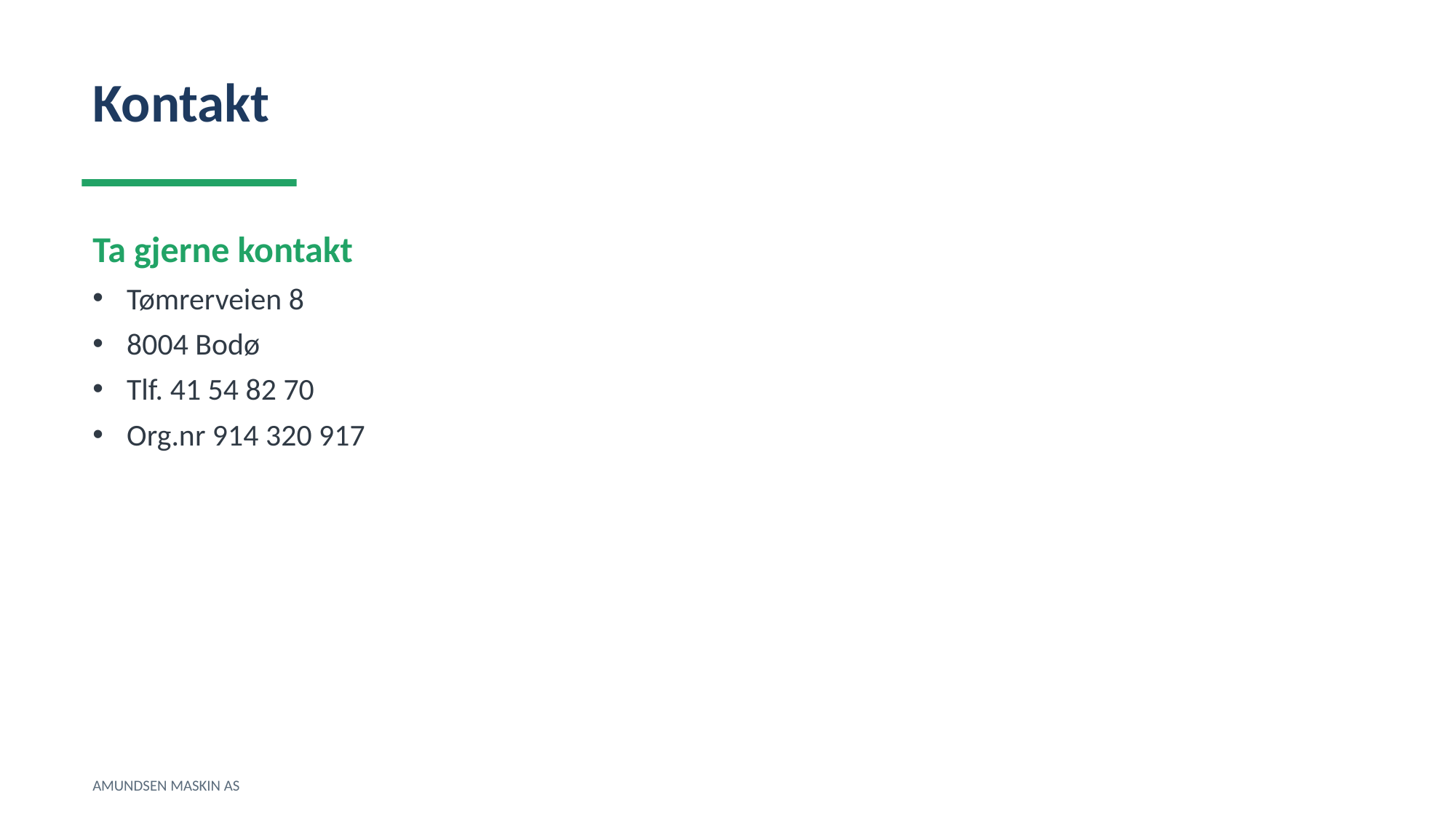

Kontakt

Ta gjerne kontakt
Tømrerveien 8
8004 Bodø
Tlf. 41 54 82 70
Org.nr 914 320 917
AMUNDSEN MASKIN AS